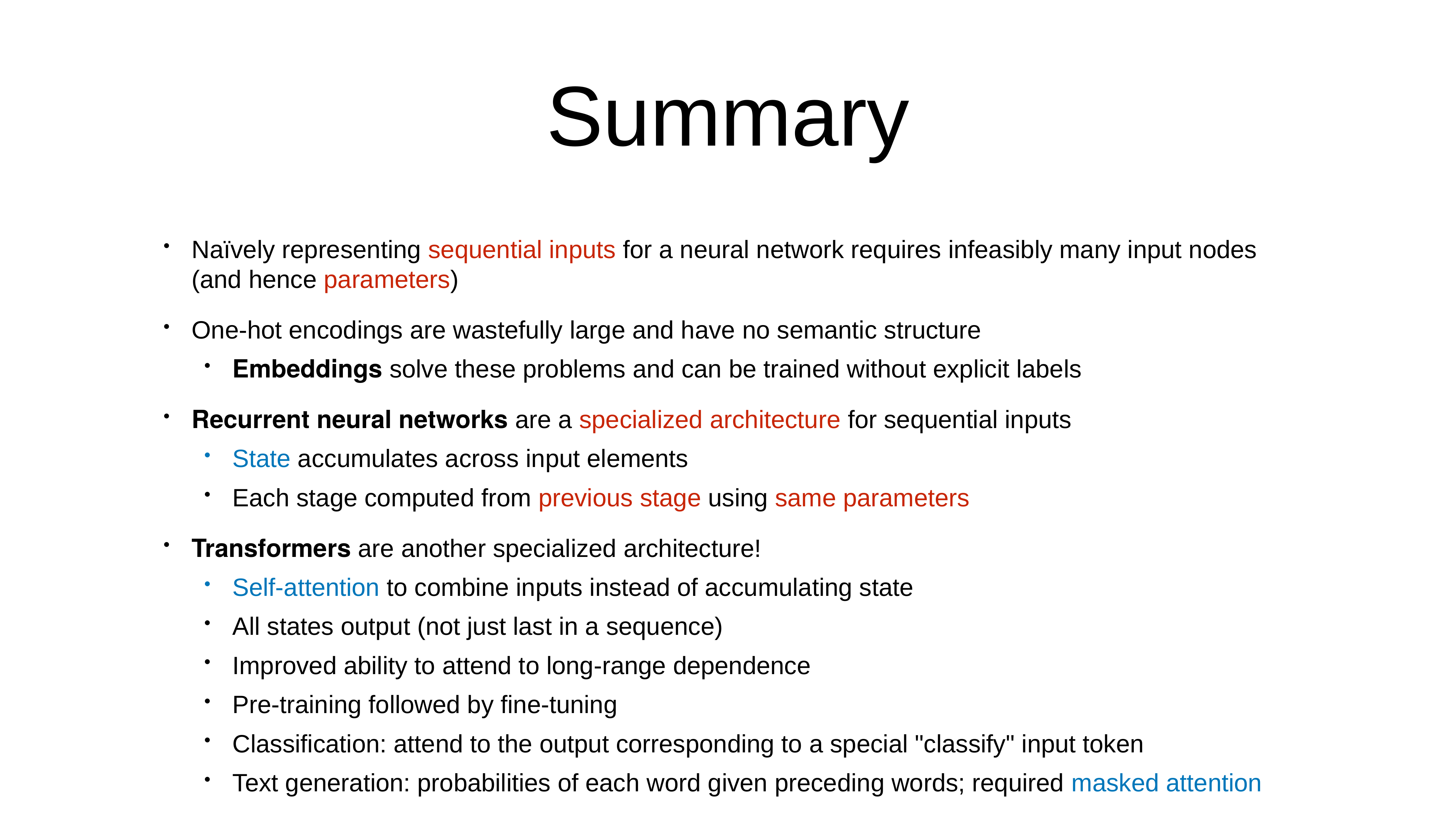

# Summary
Naïvely representing sequential inputs for a neural network requires infeasibly many input nodes (and hence parameters)
One-hot encodings are wastefully large and have no semantic structure
Embeddings solve these problems and can be trained without explicit labels
Recurrent neural networks are a specialized architecture for sequential inputs
State accumulates across input elements
Each stage computed from previous stage using same parameters
Transformers are another specialized architecture!
Self-attention to combine inputs instead of accumulating state
All states output (not just last in a sequence)
Improved ability to attend to long-range dependence
Pre-training followed by fine-tuning
Classification: attend to the output corresponding to a special "classify" input token
Text generation: probabilities of each word given preceding words; required masked attention